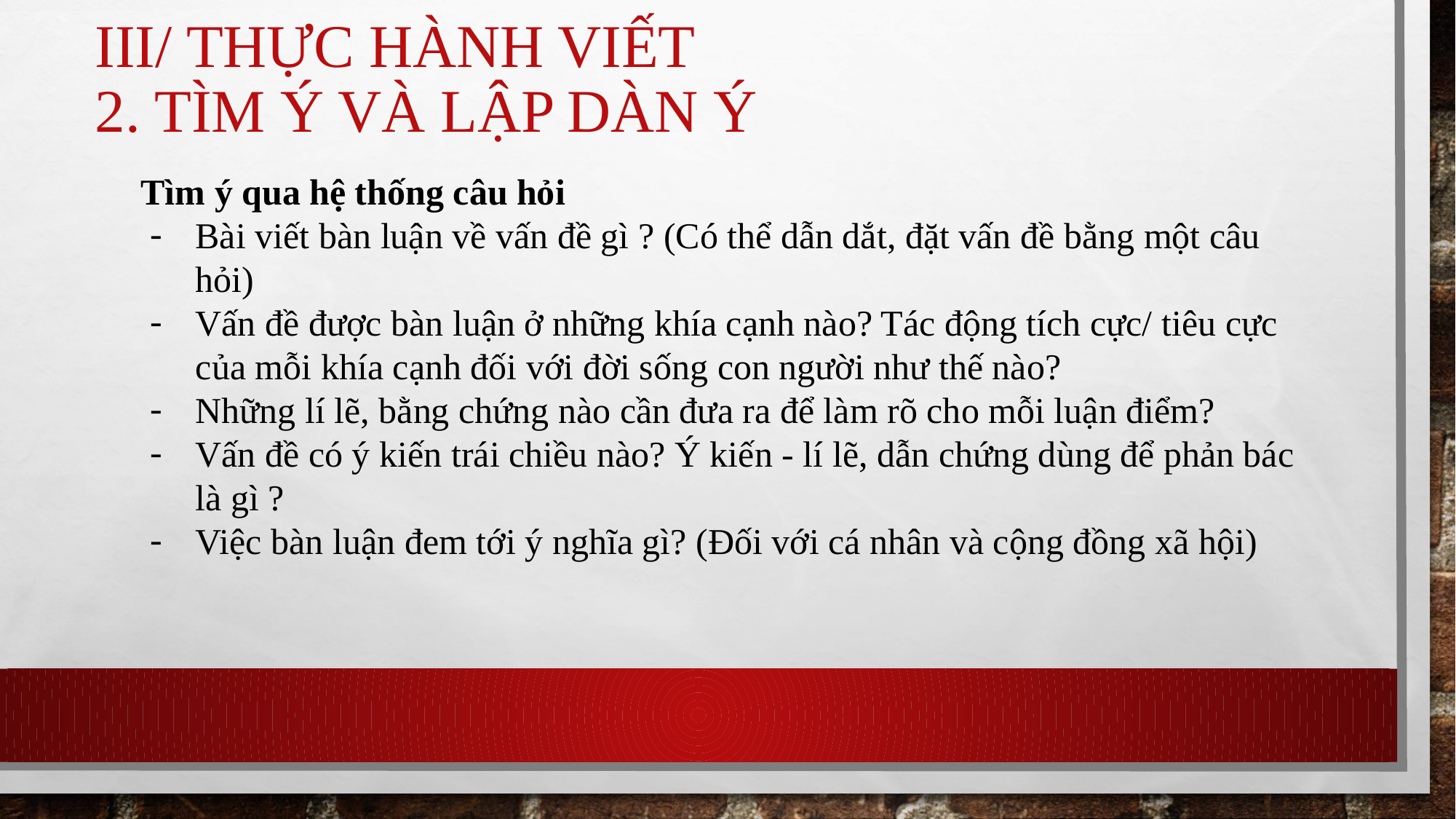

# III/ THỰC HÀNH VIẾT 2. TÌM Ý VÀ LẬP DÀN Ý
Tìm ý qua hệ thống câu hỏi
Bài viết bàn luận về vấn đề gì ? (Có thể dẫn dắt, đặt vấn đề bằng một câu hỏi)
Vấn đề được bàn luận ở những khía cạnh nào? Tác động tích cực/ tiêu cực của mỗi khía cạnh đối với đời sống con người như thế nào?
Những lí lẽ, bằng chứng nào cần đưa ra để làm rõ cho mỗi luận điểm?
Vấn đề có ý kiến trái chiều nào? Ý kiến - lí lẽ, dẫn chứng dùng để phản bác là gì ?
Việc bàn luận đem tới ý nghĩa gì? (Đối với cá nhân và cộng đồng xã hội)